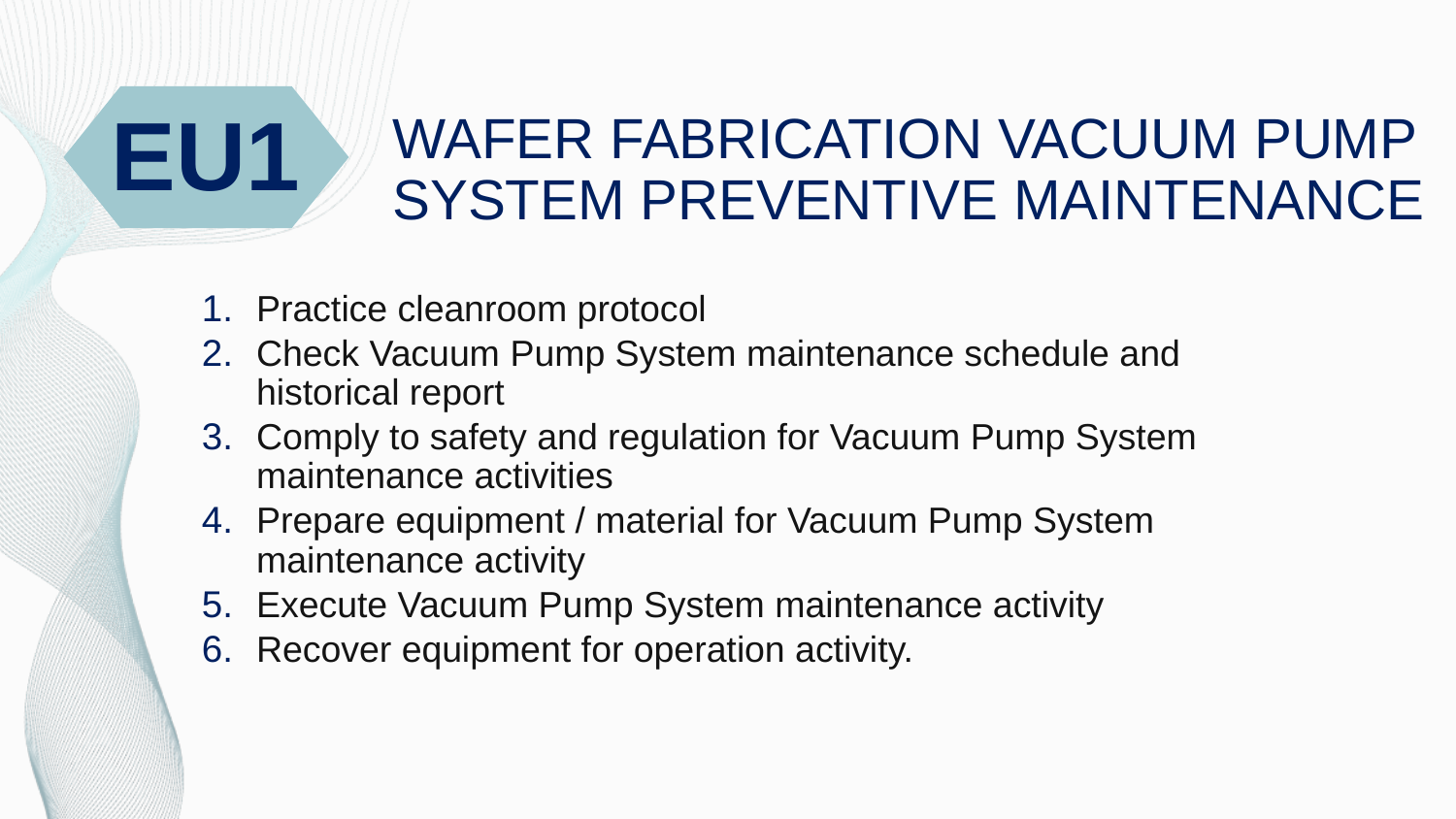

EU1
# WAFER FABRICATION VACUUM PUMP SYSTEM PREVENTIVE MAINTENANCE
Practice cleanroom protocol
Check Vacuum Pump System maintenance schedule and historical report
Comply to safety and regulation for Vacuum Pump System maintenance activities
Prepare equipment / material for Vacuum Pump System maintenance activity
Execute Vacuum Pump System maintenance activity
Recover equipment for operation activity.